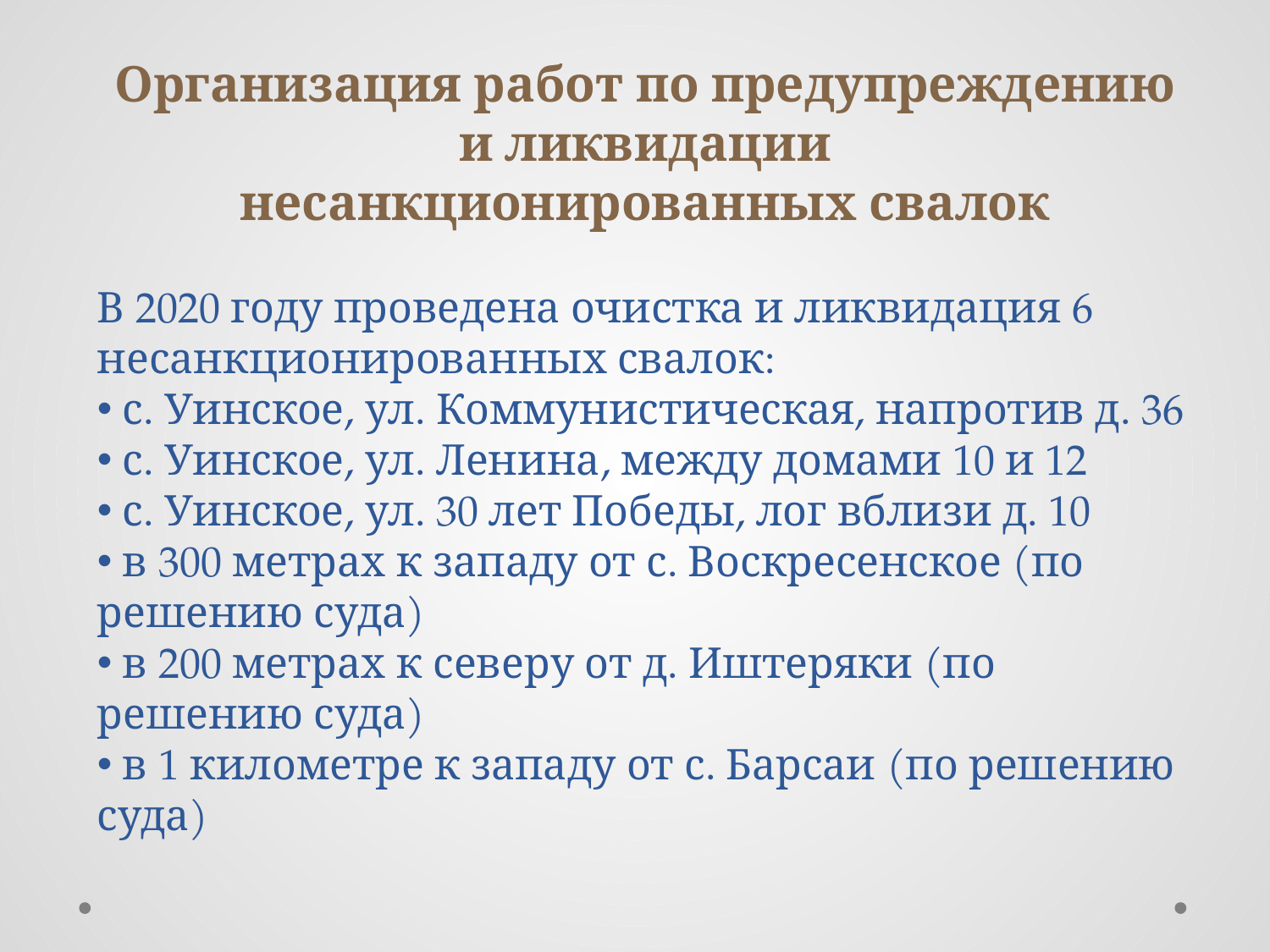

Организация работ по предупреждению и ликвидации
несанкционированных свалок

В 2020 году проведена очистка и ликвидация 6 несанкционированных свалок:
 с. Уинское, ул. Коммунистическая, напротив д. 36
 с. Уинское, ул. Ленина, между домами 10 и 12
 с. Уинское, ул. 30 лет Победы, лог вблизи д. 10
 в 300 метрах к западу от с. Воскресенское (по решению суда)
 в 200 метрах к северу от д. Иштеряки (по решению суда)
 в 1 километре к западу от с. Барсаи (по решению суда)